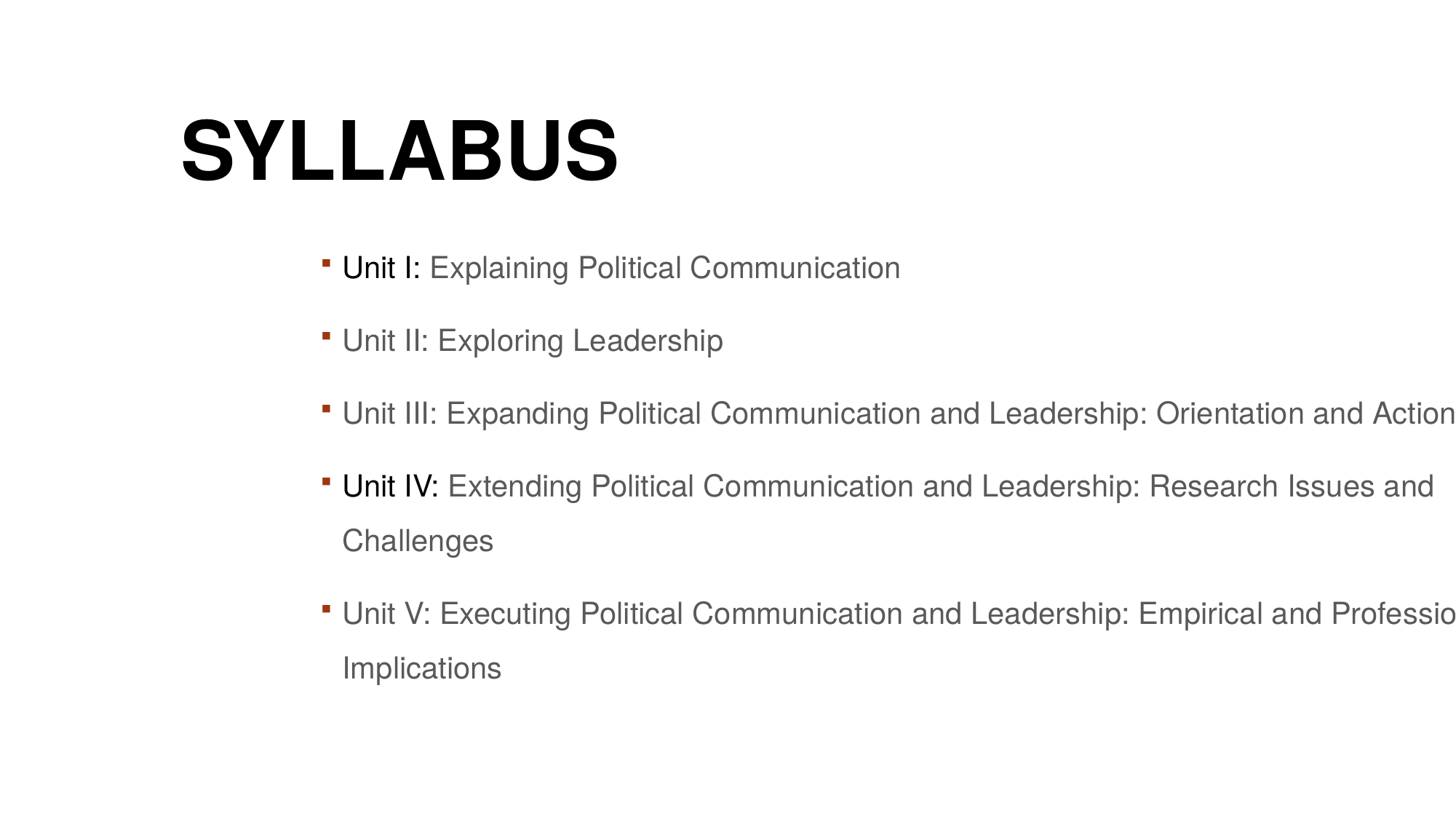

# Syllabus
Unit I: Explaining Political Communication
Unit II: Exploring Leadership
Unit III: Expanding Political Communication and Leadership: Orientation and Action
Unit IV: Extending Political Communication and Leadership: Research Issues and Challenges
Unit V: Executing Political Communication and Leadership: Empirical and Professional Implications